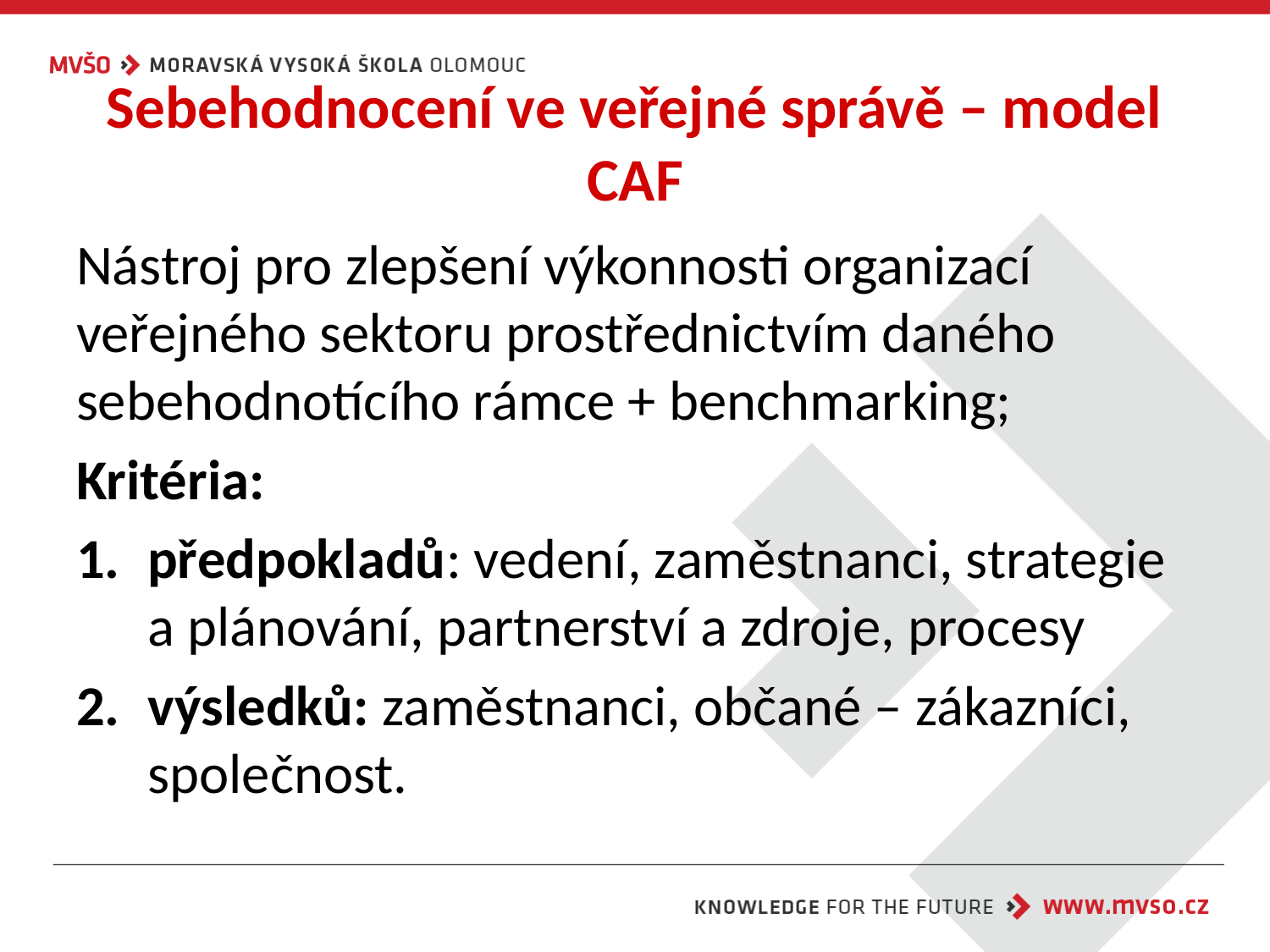

# Sebehodnocení ve veřejné správě – model CAF
Nástroj pro zlepšení výkonnosti organizací veřejného sektoru prostřednictvím daného sebehodnotícího rámce + benchmarking;
Kritéria:
předpokladů: vedení, zaměstnanci, strategie a plánování, partnerství a zdroje, procesy
výsledků: zaměstnanci, občané – zákazníci, společnost.